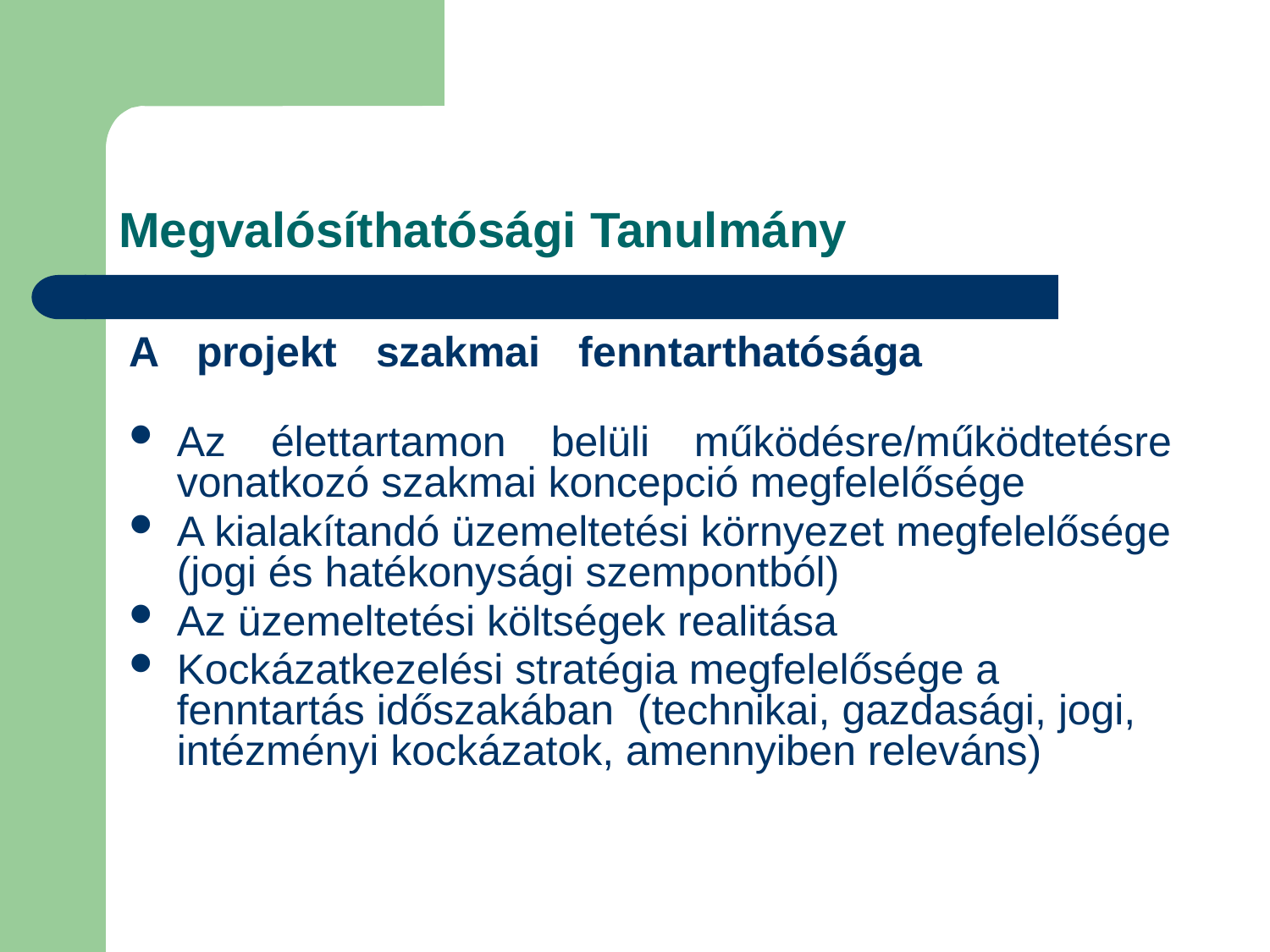

# Megvalósíthatósági Tanulmány
A projekt szakmai fenntarthatósága
Az élettartamon belüli működésre/működtetésre vonatkozó szakmai koncepció megfelelősége
A kialakítandó üzemeltetési környezet megfelelősége (jogi és hatékonysági szempontból)
Az üzemeltetési költségek realitása
Kockázatkezelési stratégia megfelelősége a fenntartás időszakában  (technikai, gazdasági, jogi, intézményi kockázatok, amennyiben releváns)